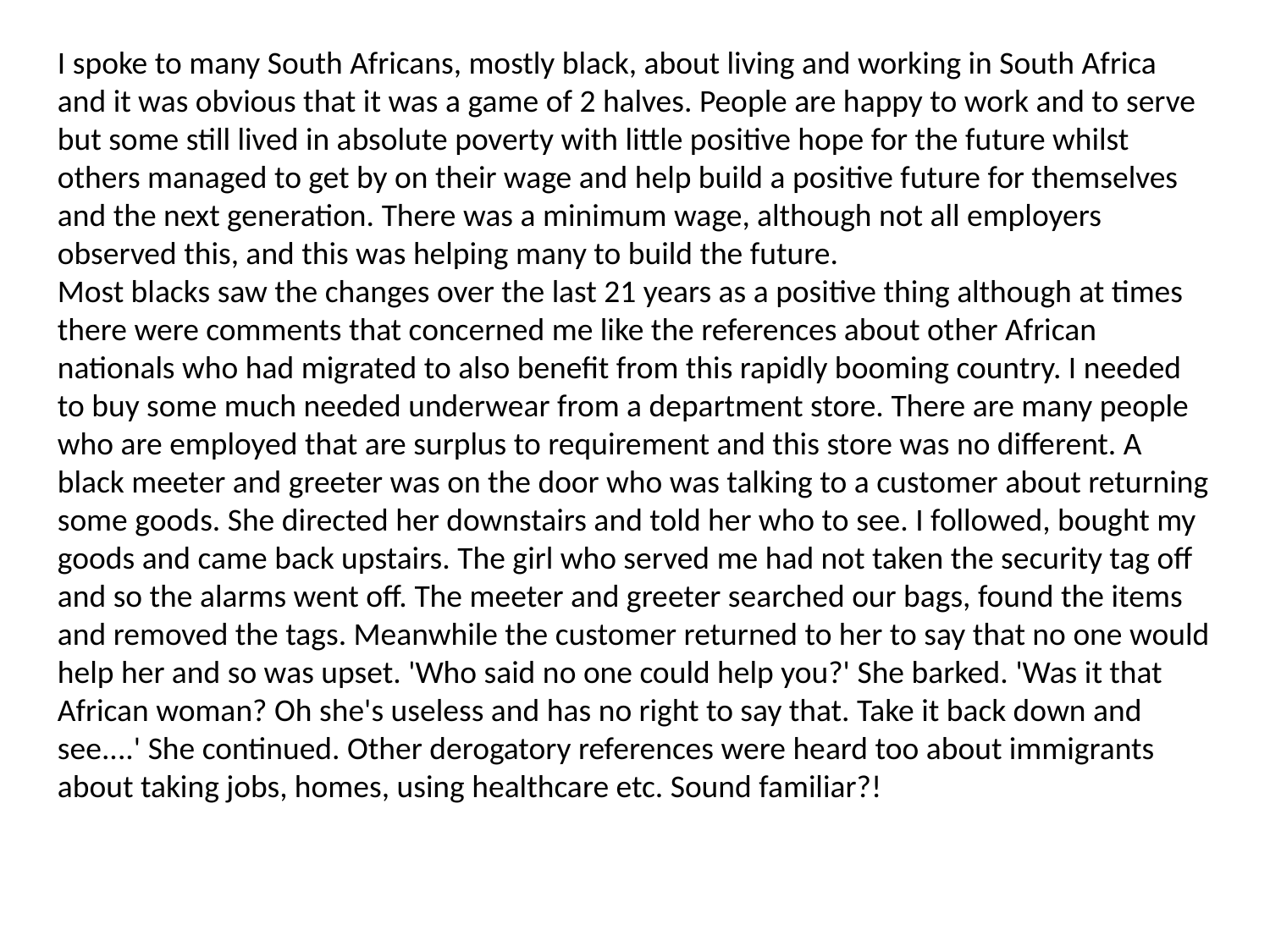

I spoke to many South Africans, mostly black, about living and working in South Africa and it was obvious that it was a game of 2 halves. People are happy to work and to serve but some still lived in absolute poverty with little positive hope for the future whilst others managed to get by on their wage and help build a positive future for themselves and the next generation. There was a minimum wage, although not all employers observed this, and this was helping many to build the future.
Most blacks saw the changes over the last 21 years as a positive thing although at times there were comments that concerned me like the references about other African nationals who had migrated to also benefit from this rapidly booming country. I needed to buy some much needed underwear from a department store. There are many people who are employed that are surplus to requirement and this store was no different. A black meeter and greeter was on the door who was talking to a customer about returning some goods. She directed her downstairs and told her who to see. I followed, bought my goods and came back upstairs. The girl who served me had not taken the security tag off and so the alarms went off. The meeter and greeter searched our bags, found the items and removed the tags. Meanwhile the customer returned to her to say that no one would help her and so was upset. 'Who said no one could help you?' She barked. 'Was it that African woman? Oh she's useless and has no right to say that. Take it back down and see....' She continued. Other derogatory references were heard too about immigrants about taking jobs, homes, using healthcare etc. Sound familiar?!